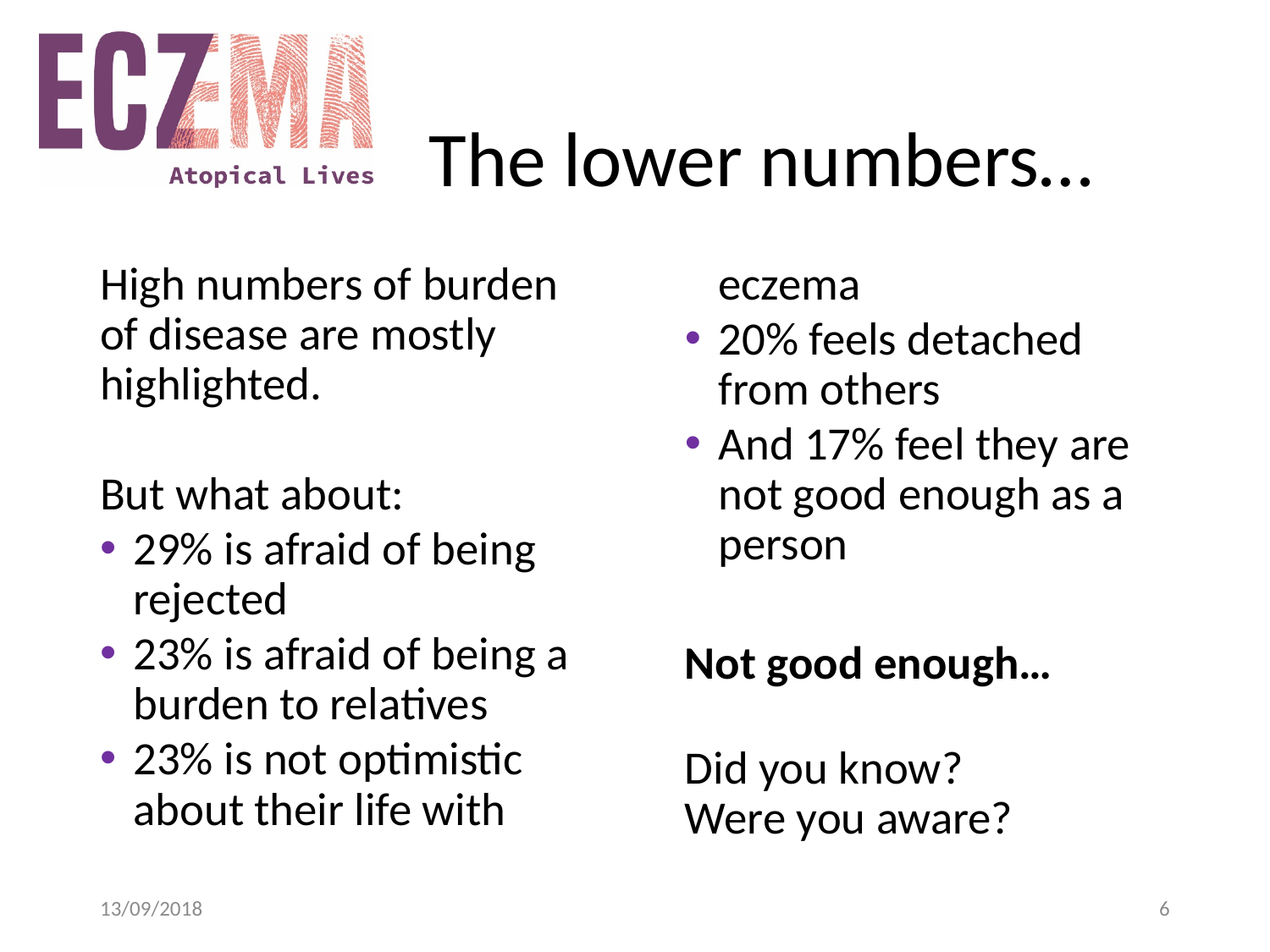

# The lower numbers…
High numbers of burden of disease are mostly highlighted.

But what about:
29% is afraid of being rejected
23% is afraid of being a burden to relatives
23% is not optimistic about their life with eczema
20% feels detached from others
And 17% feel they are not good enough as a person

Not good enough…
Did you know?
Were you aware?
13/09/2018
6